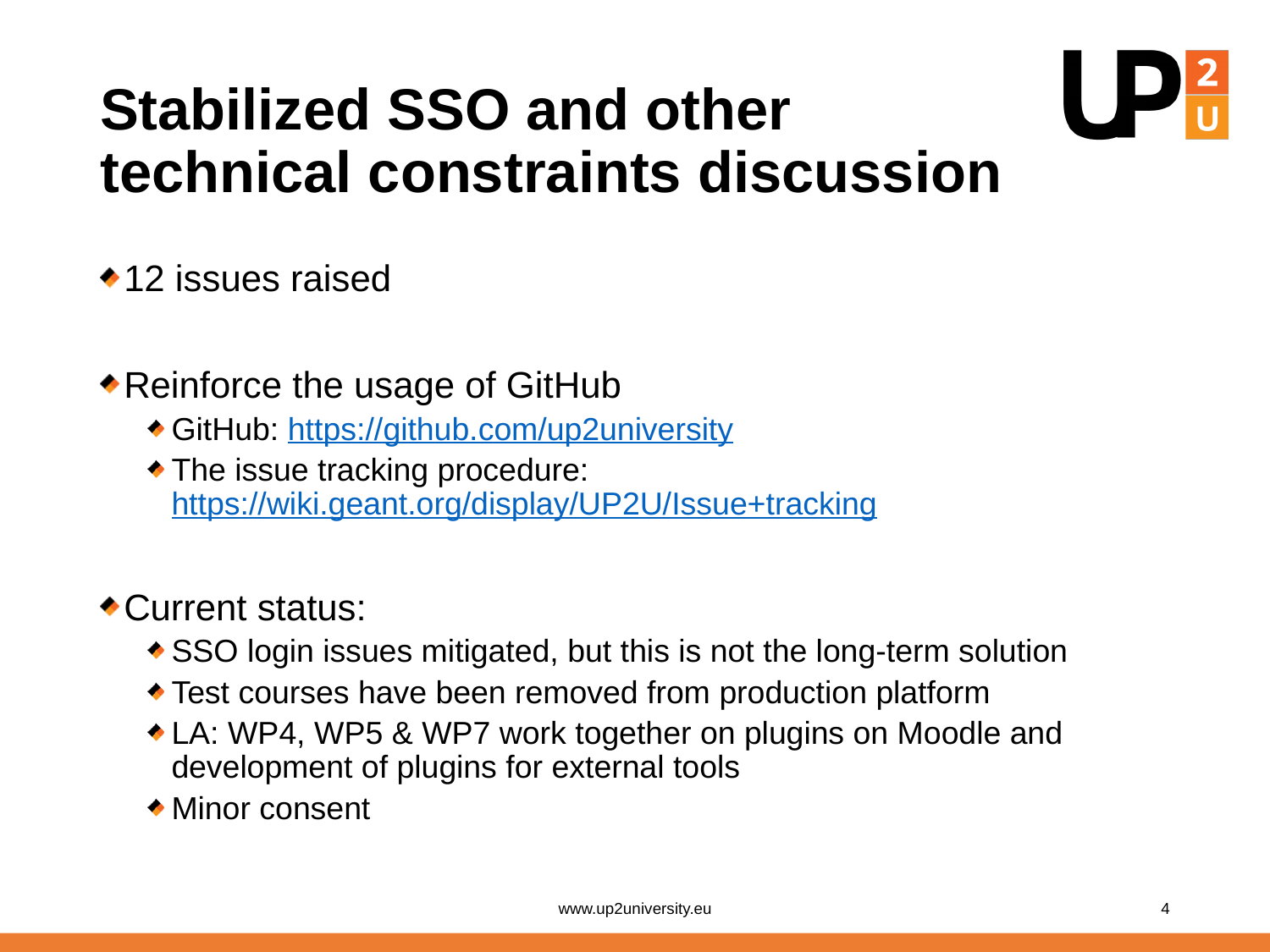

# Stabilized SSO and other technical constraints discussion
12 issues raised

Reinforce the usage of GitHub
GitHub: https://github.com/up2university
The issue tracking procedure: https://wiki.geant.org/display/UP2U/Issue+tracking

Current status:
SSO login issues mitigated, but this is not the long-term solution
Test courses have been removed from production platform
LA: WP4, WP5 & WP7 work together on plugins on Moodle and development of plugins for external tools
Minor consent
www.up2university.eu
4